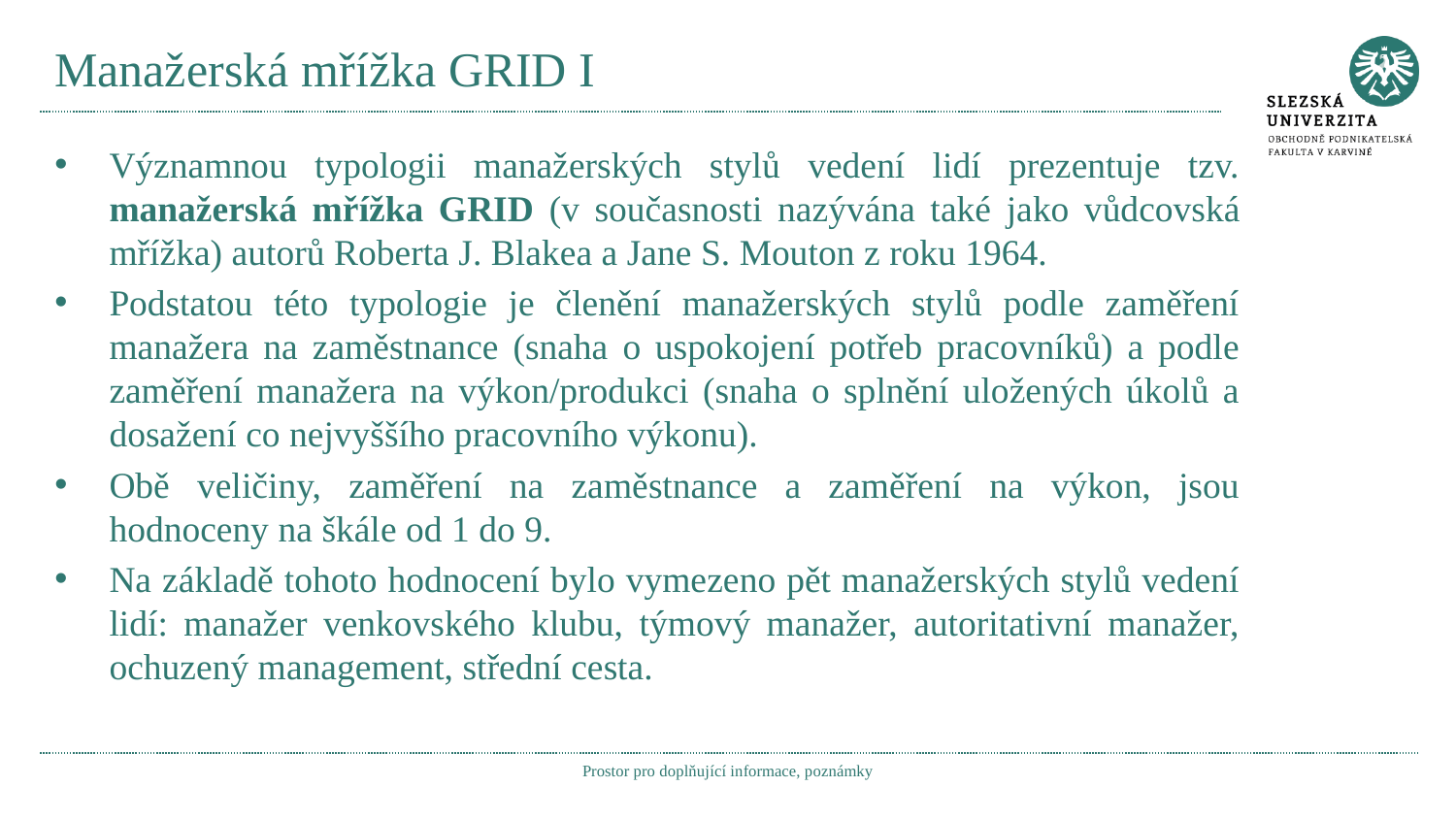

# Manažerská mřížka GRID I
Významnou typologii manažerských stylů vedení lidí prezentuje tzv. manažerská mřížka GRID (v současnosti nazývána také jako vůdcovská mřížka) autorů Roberta J. Blakea a Jane S. Mouton z roku 1964.
Podstatou této typologie je členění manažerských stylů podle zaměření manažera na zaměstnance (snaha o uspokojení potřeb pracovníků) a podle zaměření manažera na výkon/produkci (snaha o splnění uložených úkolů a dosažení co nejvyššího pracovního výkonu).
Obě veličiny, zaměření na zaměstnance a zaměření na výkon, jsou hodnoceny na škále od 1 do 9.
Na základě tohoto hodnocení bylo vymezeno pět manažerských stylů vedení lidí: manažer venkovského klubu, týmový manažer, autoritativní manažer, ochuzený management, střední cesta.
Prostor pro doplňující informace, poznámky